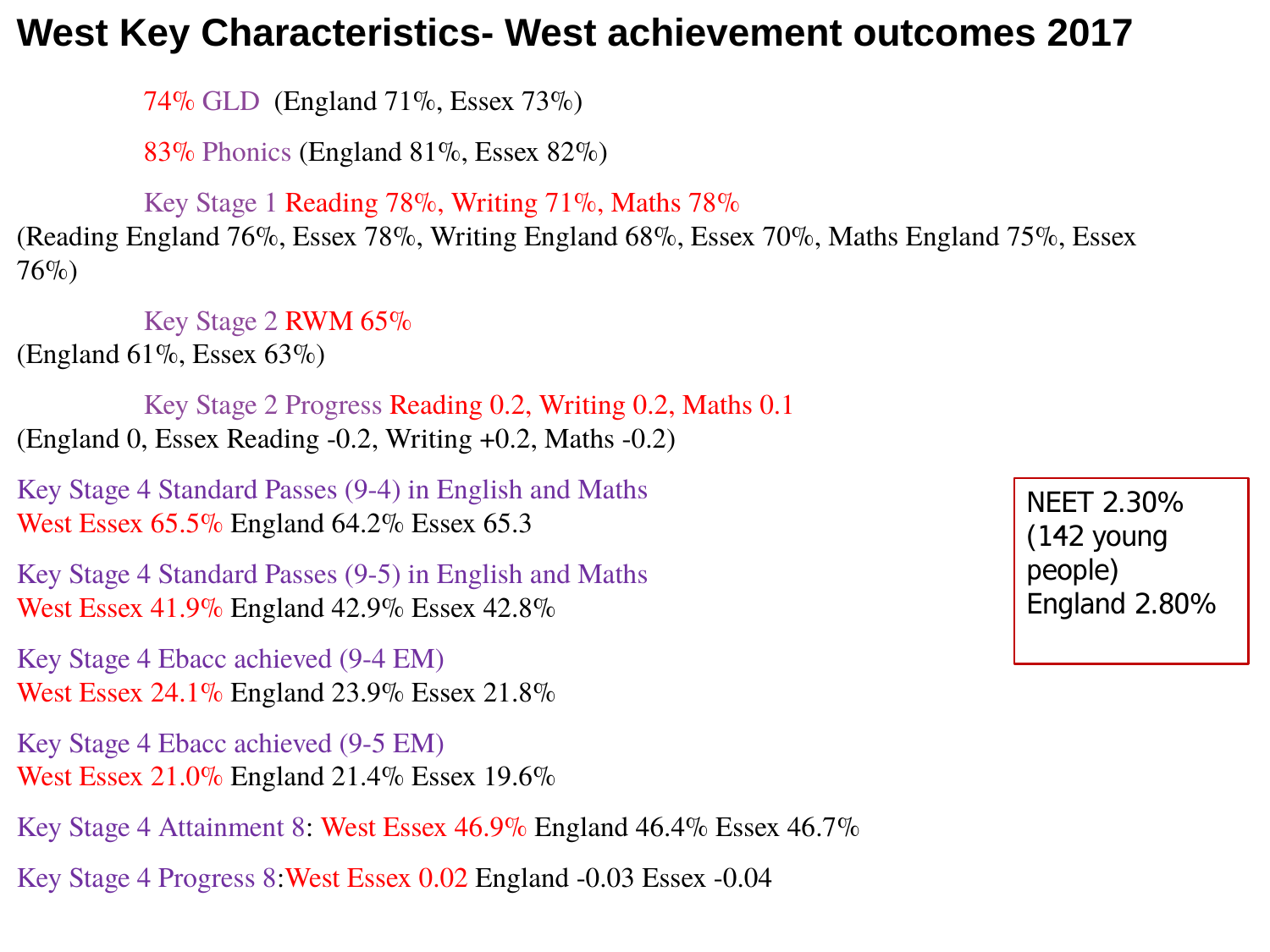

West Key Characteristics- West achievement outcomes 2017
	74% GLD  (England 71%, Essex 73%)

	83% Phonics (England 81%, Essex 82%)

	Key Stage 1 Reading 78%, Writing 71%, Maths 78%
(Reading England 76%, Essex 78%, Writing England 68%, Essex 70%, Maths England 75%, Essex 76%)

	Key Stage 2 RWM 65%
(England 61%, Essex 63%)

	Key Stage 2 Progress Reading 0.2, Writing 0.2, Maths 0.1
(England 0, Essex Reading -0.2, Writing +0.2, Maths -0.2)

Key Stage 4 Standard Passes (9-4) in English and Maths
West Essex 65.5% England 64.2% Essex 65.3

Key Stage 4 Standard Passes (9-5) in English and Maths
West Essex 41.9% England 42.9% Essex 42.8%

Key Stage 4 Ebacc achieved (9-4 EM)
West Essex 24.1% England 23.9% Essex 21.8%

Key Stage 4 Ebacc achieved (9-5 EM)
West Essex 21.0% England 21.4% Essex 19.6%

Key Stage 4 Attainment 8: West Essex 46.9% England 46.4% Essex 46.7%

Key Stage 4 Progress 8:West Essex 0.02 England -0.03 Essex -0.04
NEET 2.30% (142 young people)  England 2.80%